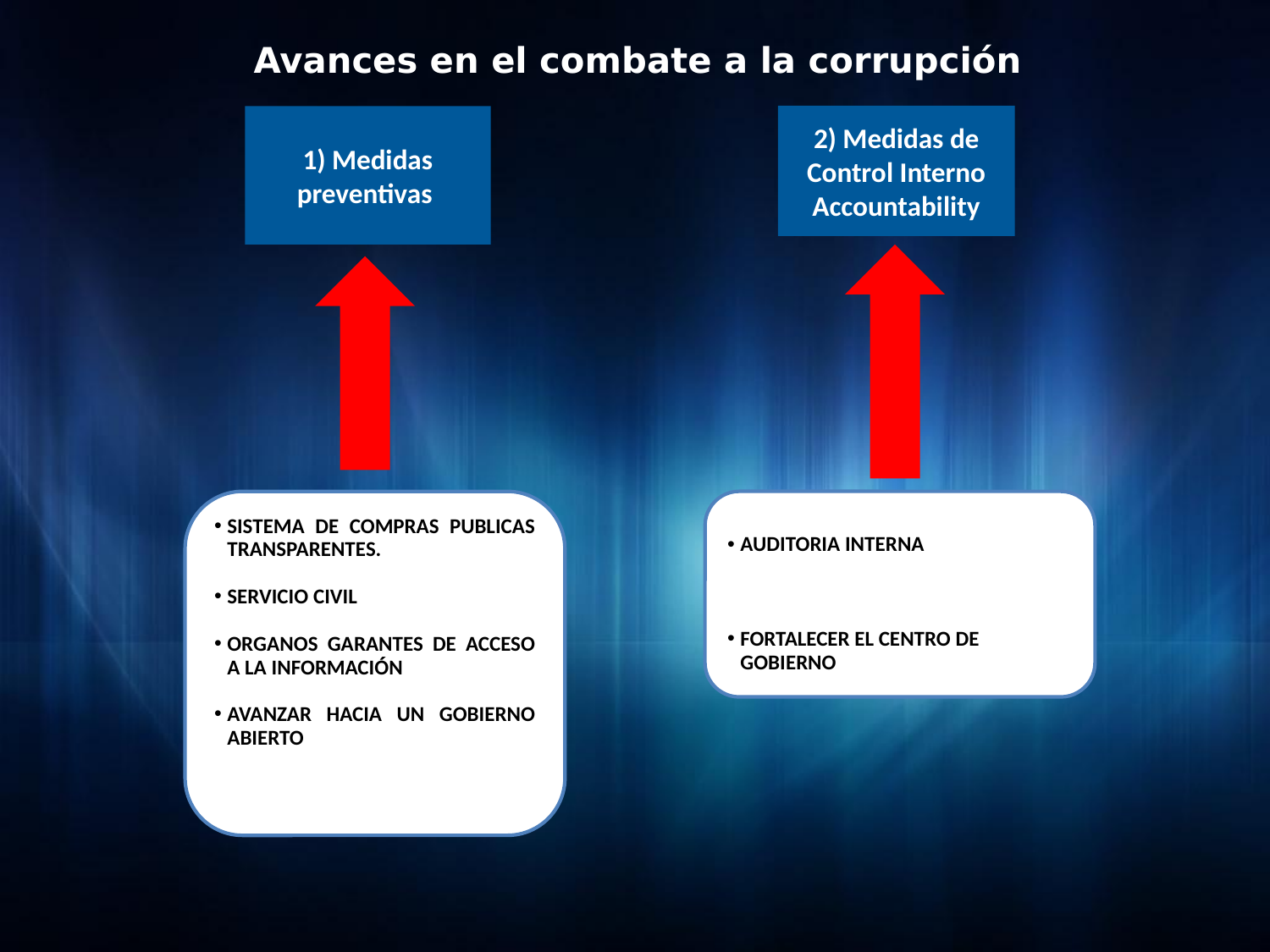

Avances en el combate a la corrupción
2) Medidas de Control Interno
Accountability
1) Medidas preventivas

SISTEMA DE COMPRAS PUBLICAS TRANSPARENTES.

SERVICIO CIVIL

ORGANOS GARANTES DE ACCESO A LA INFORMACIÓN

AVANZAR HACIA UN GOBIERNO ABIERTO

AUDITORIA INTERNA

FORTALECER EL CENTRO DE GOBIERNO